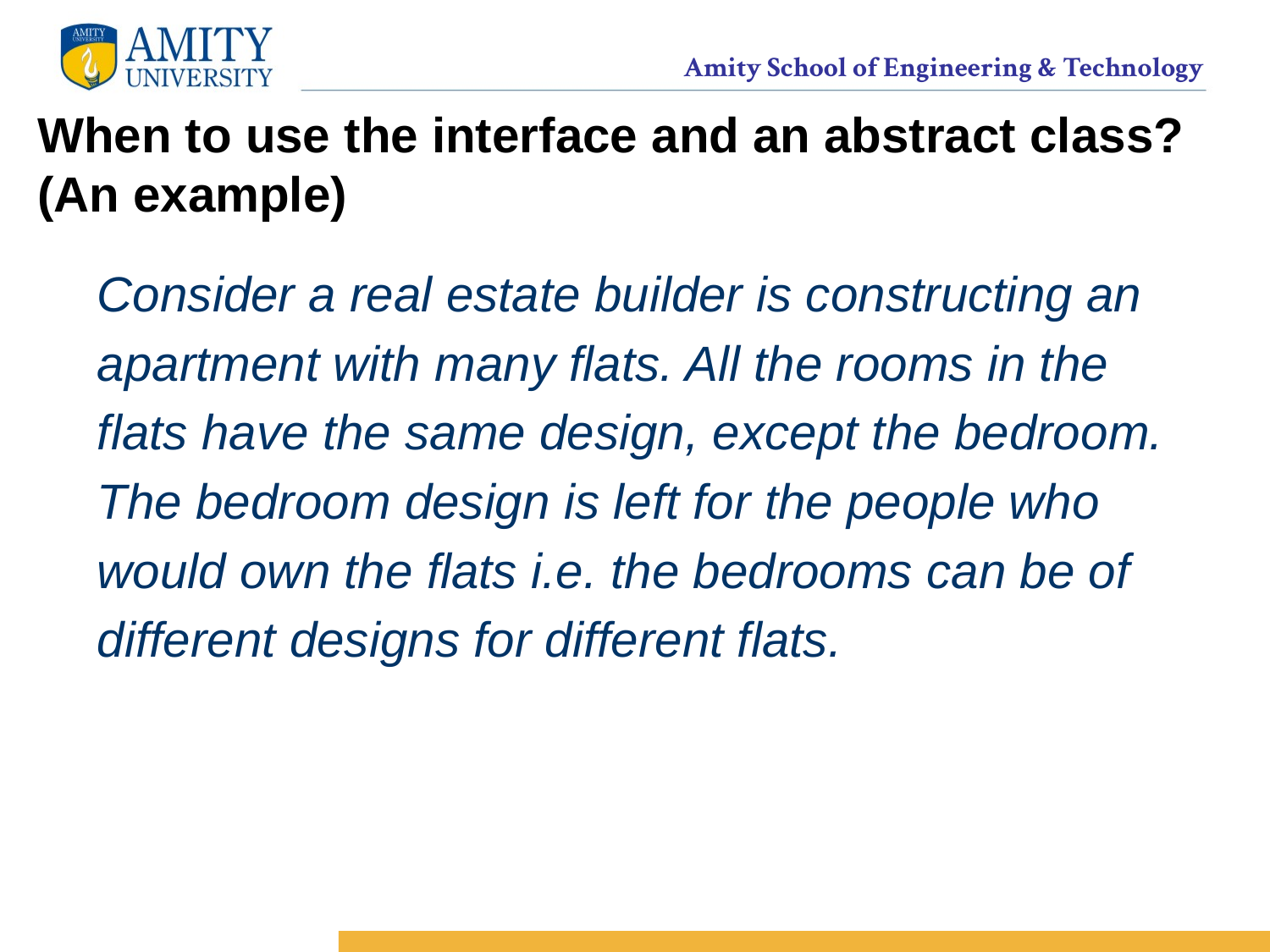

# When to use the interface and an abstract class? (An example)
Consider a real estate builder is constructing an
apartment with many flats. All the rooms in the
flats have the same design, except the bedroom.
The bedroom design is left for the people who
would own the flats i.e. the bedrooms can be of
different designs for different flats.